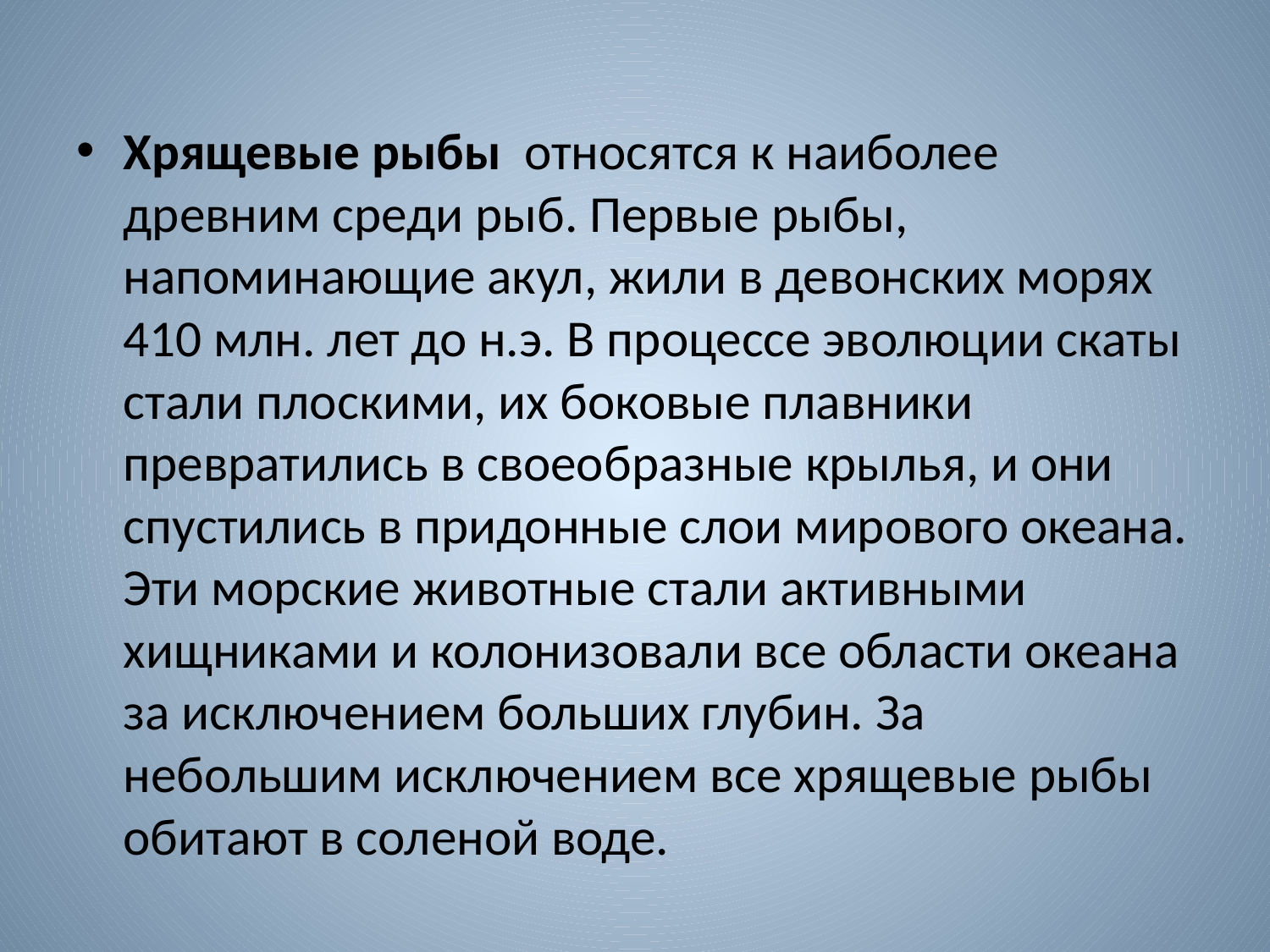

Хрящевые рыбы  относятся к наиболее древним среди рыб. Первые рыбы, напоминающие акул, жили в девонских морях 410 млн. лет до н.э. В процессе эволюции скаты стали плоскими, их боковые плавники превратились в своеобразные крылья, и они спустились в придонные слои мирового океана. Эти морские животные стали активными хищниками и колонизовали все области океана за исключением больших глубин. За небольшим исключением все хрящевые рыбы обитают в соленой воде.